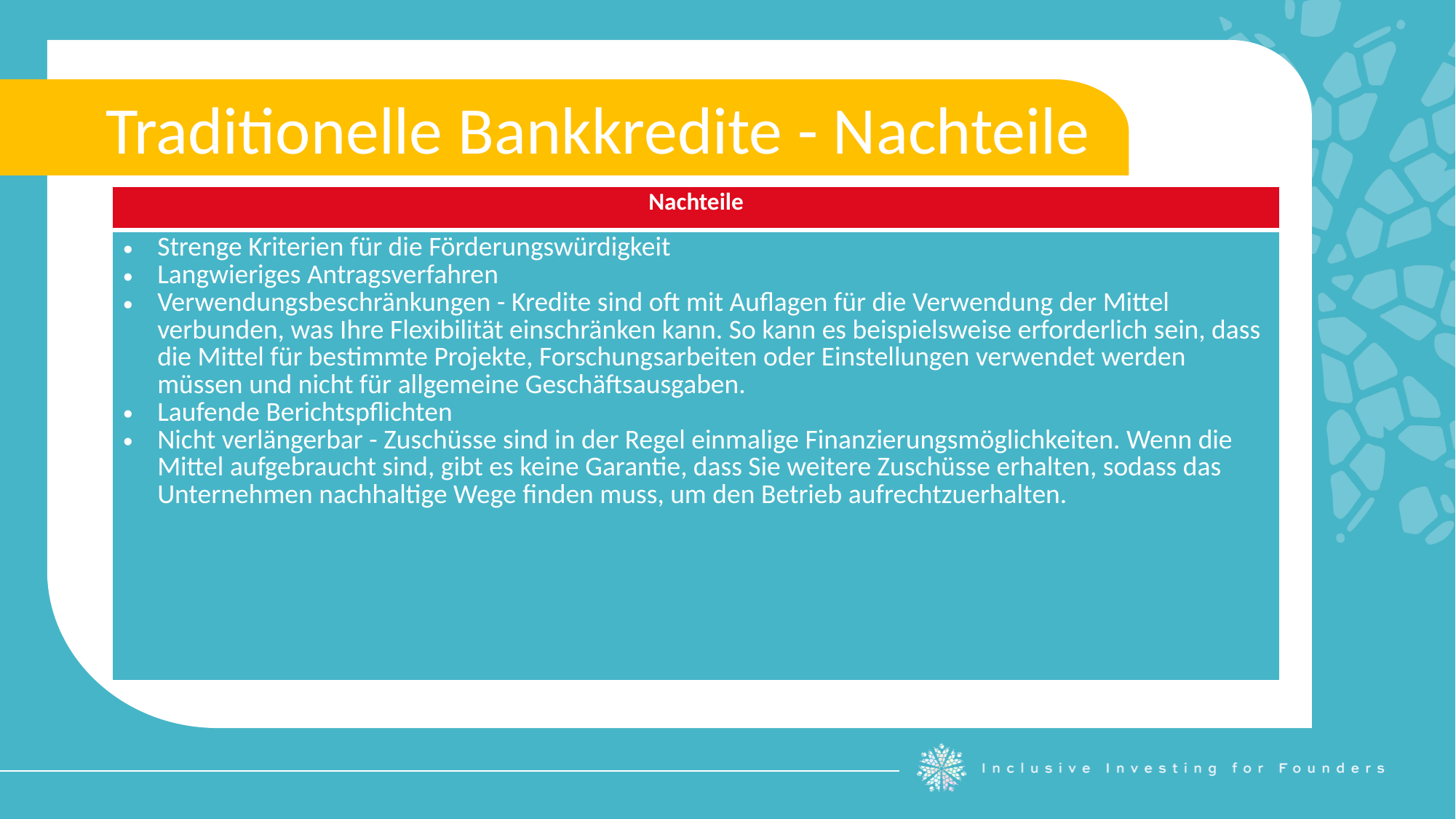

Traditionelle Bankkredite - Nachteile
| Nachteile |
| --- |
| Strenge Kriterien für die Förderungswürdigkeit Langwieriges Antragsverfahren Verwendungsbeschränkungen - Kredite sind oft mit Auflagen für die Verwendung der Mittel verbunden, was Ihre Flexibilität einschränken kann. So kann es beispielsweise erforderlich sein, dass die Mittel für bestimmte Projekte, Forschungsarbeiten oder Einstellungen verwendet werden müssen und nicht für allgemeine Geschäftsausgaben. Laufende Berichtspflichten Nicht verlängerbar - Zuschüsse sind in der Regel einmalige Finanzierungsmöglichkeiten. Wenn die Mittel aufgebraucht sind, gibt es keine Garantie, dass Sie weitere Zuschüsse erhalten, sodass das Unternehmen nachhaltige Wege finden muss, um den Betrieb aufrechtzuerhalten. |